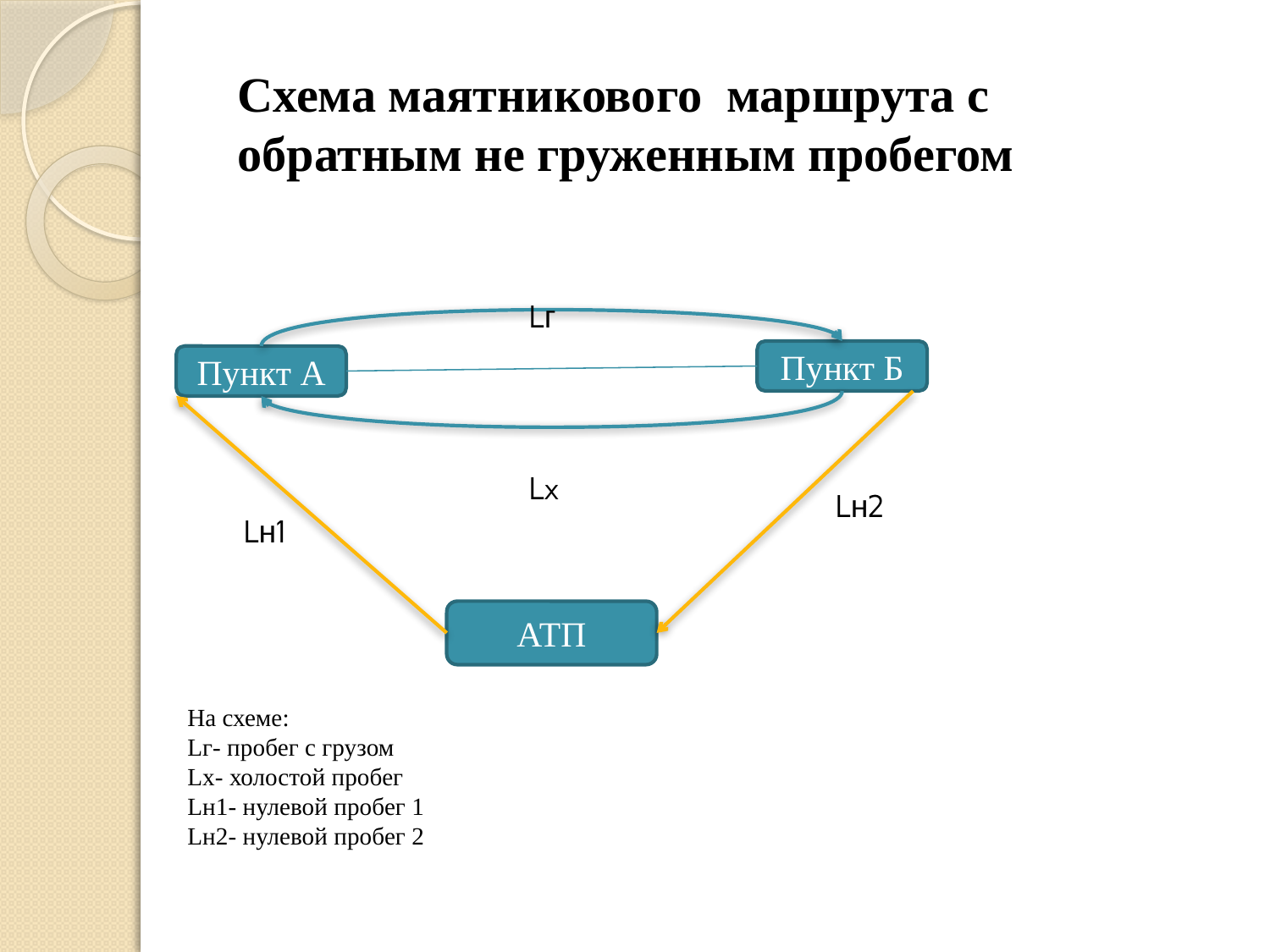

Схема маятникового  маршрута с обратным не груженным пробегом
Lг
Пункт Б
Пункт А
Lx
Lн2
Lн1
АТП
На схеме:
Lг- пробег с грузом
Lх- холостой пробег
Lн1- нулевой пробег 1
Lн2- нулевой пробег 2